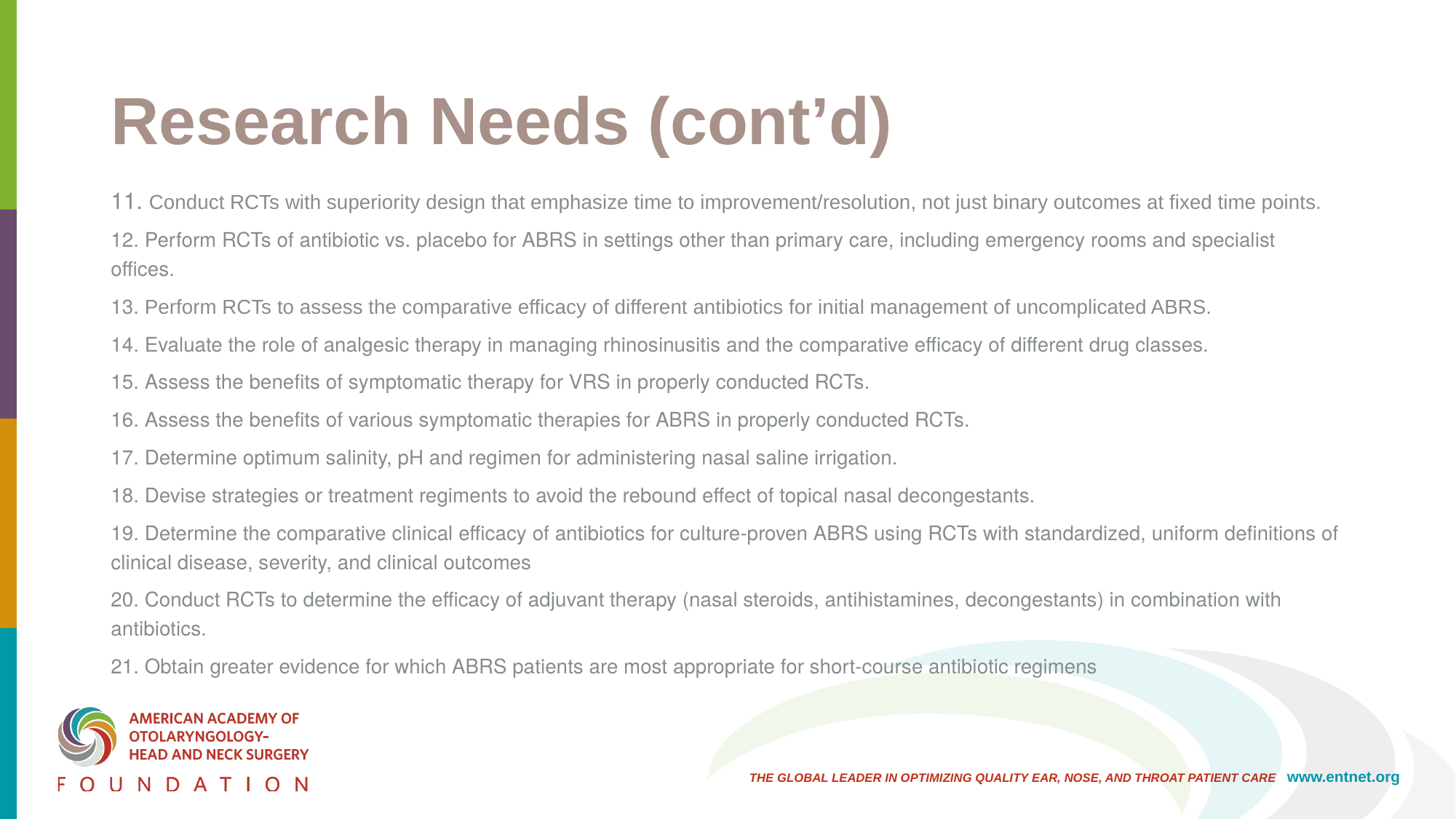

# Research Needs (cont’d)
11. Conduct RCTs with superiority design that emphasize time to improvement/resolution, not just binary outcomes at fixed time points.
12. Perform RCTs of antibiotic vs. placebo for ABRS in settings other than primary care, including emergency rooms and specialist offices.
13. Perform RCTs to assess the comparative efficacy of different antibiotics for initial management of uncomplicated ABRS.
14. Evaluate the role of analgesic therapy in managing rhinosinusitis and the comparative efficacy of different drug classes.
15. Assess the benefits of symptomatic therapy for VRS in properly conducted RCTs.
16. Assess the benefits of various symptomatic therapies for ABRS in properly conducted RCTs.
17. Determine optimum salinity, pH and regimen for administering nasal saline irrigation.
18. Devise strategies or treatment regiments to avoid the rebound effect of topical nasal decongestants.
19. Determine the comparative clinical efficacy of antibiotics for culture-proven ABRS using RCTs with standardized, uniform definitions of clinical disease, severity, and clinical outcomes
20. Conduct RCTs to determine the efficacy of adjuvant therapy (nasal steroids, antihistamines, decongestants) in combination with antibiotics.
21. Obtain greater evidence for which ABRS patients are most appropriate for short-course antibiotic regimens